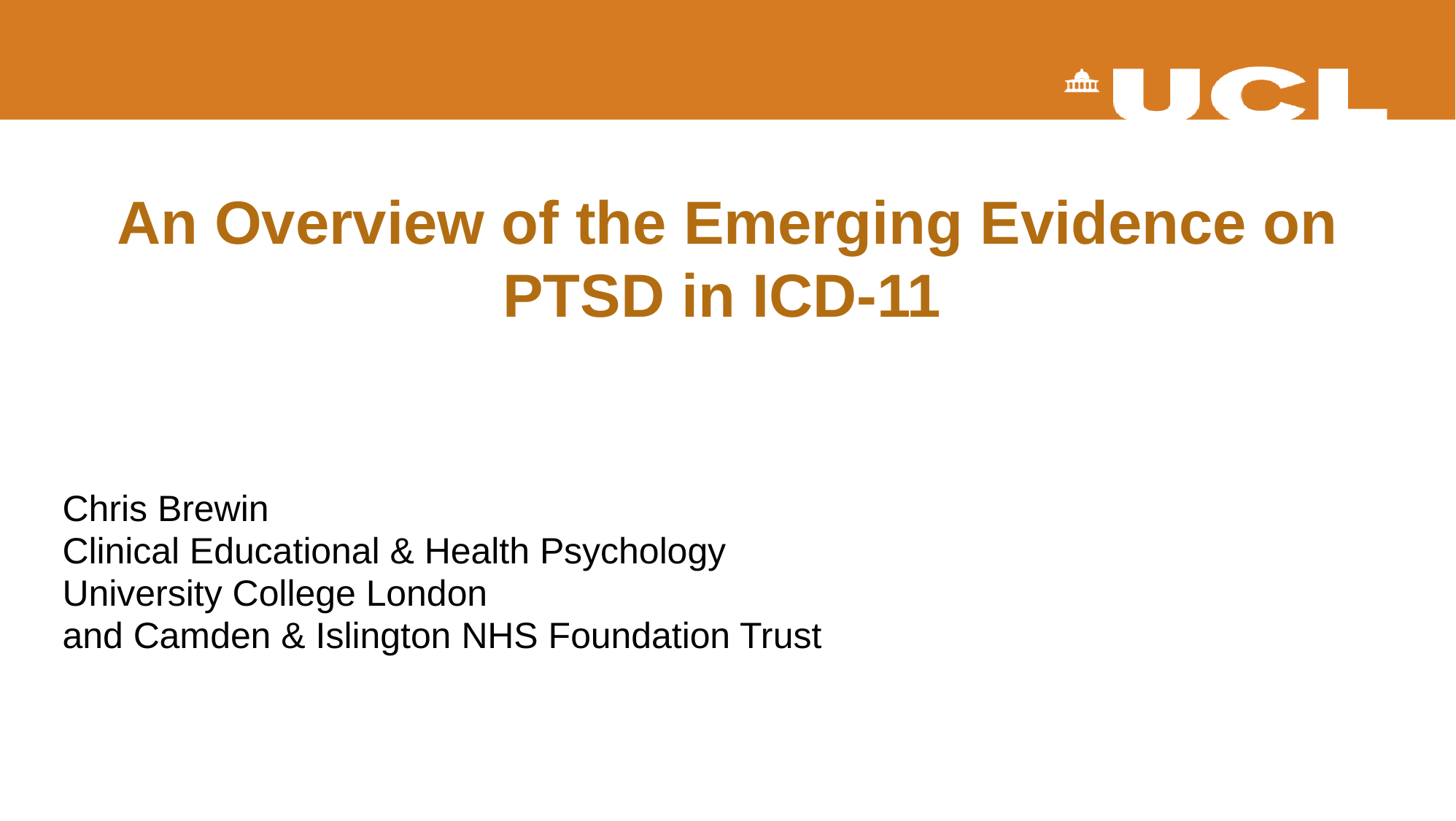

# An Overview of the Emerging Evidence on PTSD in ICD-11
Chris Brewin
Clinical Educational & Health Psychology
University College London
and Camden & Islington NHS Foundation Trust